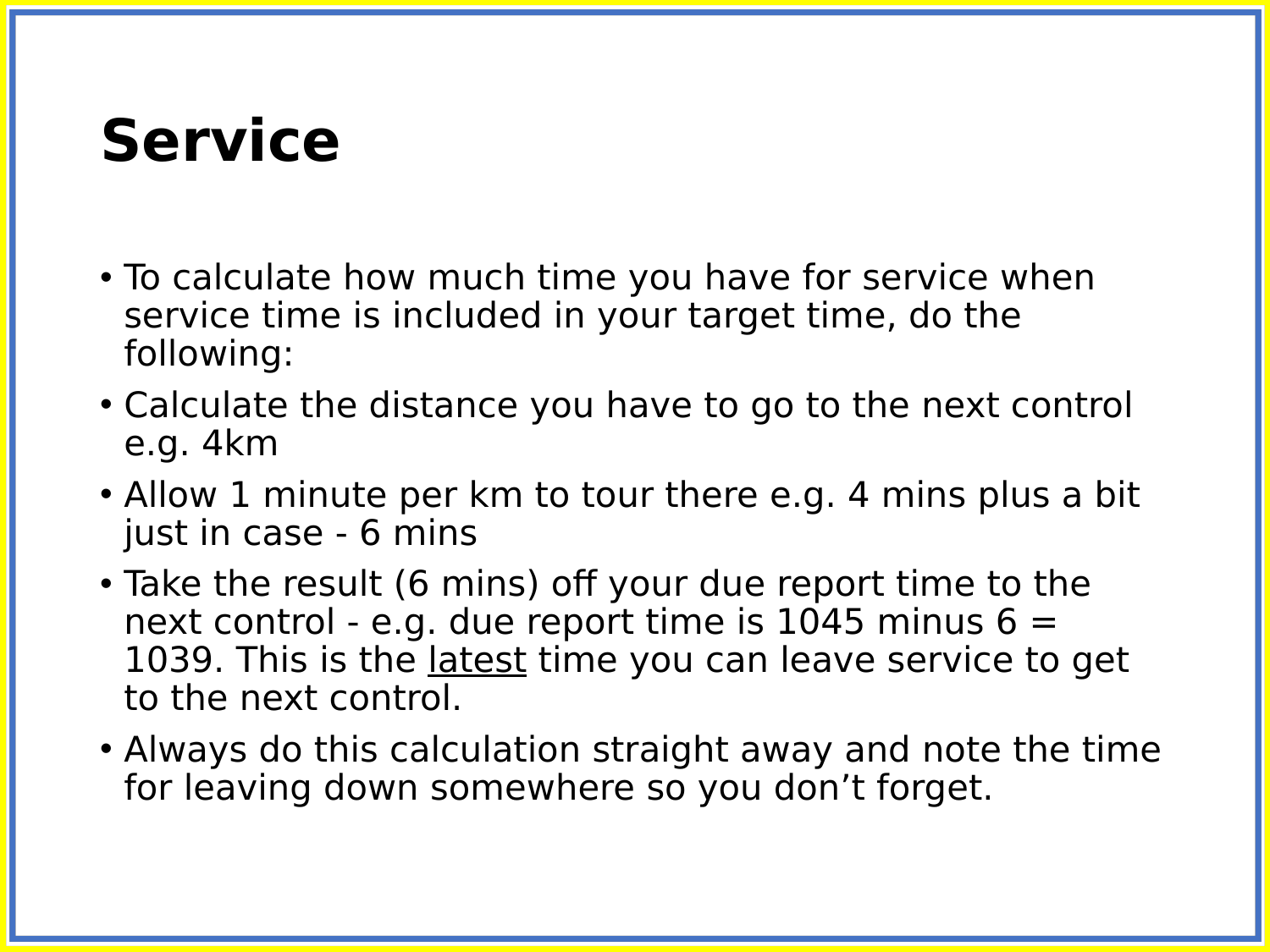

# Service
To calculate how much time you have for service when service time is included in your target time, do the following:
Calculate the distance you have to go to the next control e.g. 4km
Allow 1 minute per km to tour there e.g. 4 mins plus a bit just in case - 6 mins
Take the result (6 mins) off your due report time to the next control - e.g. due report time is 1045 minus 6 = 1039. This is the latest time you can leave service to get to the next control.
Always do this calculation straight away and note the time for leaving down somewhere so you don’t forget.